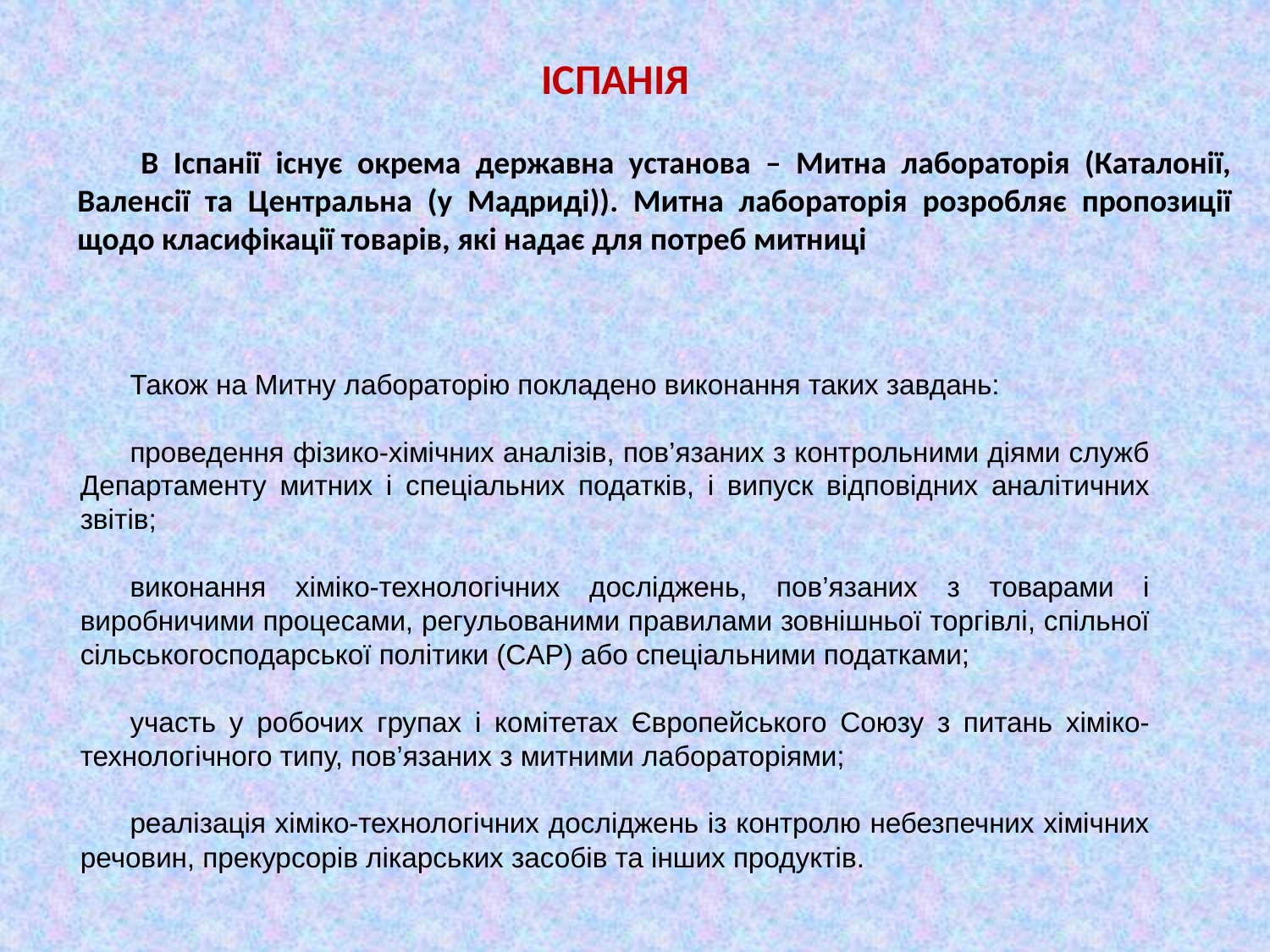

ІСПАНІЯ
В Іспанії існує окрема державна установа – Митна лабораторія (Каталонії, Валенсії та Центральна (у Мадриді)). Митна лабораторія розробляє пропозиції щодо класифікації товарів, які надає для потреб митниці
Також на Митну лабораторію покладено виконання таких завдань:

проведення фізико-хімічних аналізів, пов’язаних з контрольними діями служб Департаменту митних і спеціальних податків, і випуск відповідних аналітичних звітів;

виконання хіміко-технологічних досліджень, пов’язаних з товарами і виробничими процесами, регульованими правилами зовнішньої торгівлі, спільної сільськогосподарської політики (CAP) або спеціальними податками;

участь у робочих групах і комітетах Європейського Союзу з питань хіміко-технологічного типу, пов’язаних з митними лабораторіями;

реалізація хіміко-технологічних досліджень із контролю небезпечних хімічних речовин, прекурсорів лікарських засобів та інших продуктів.